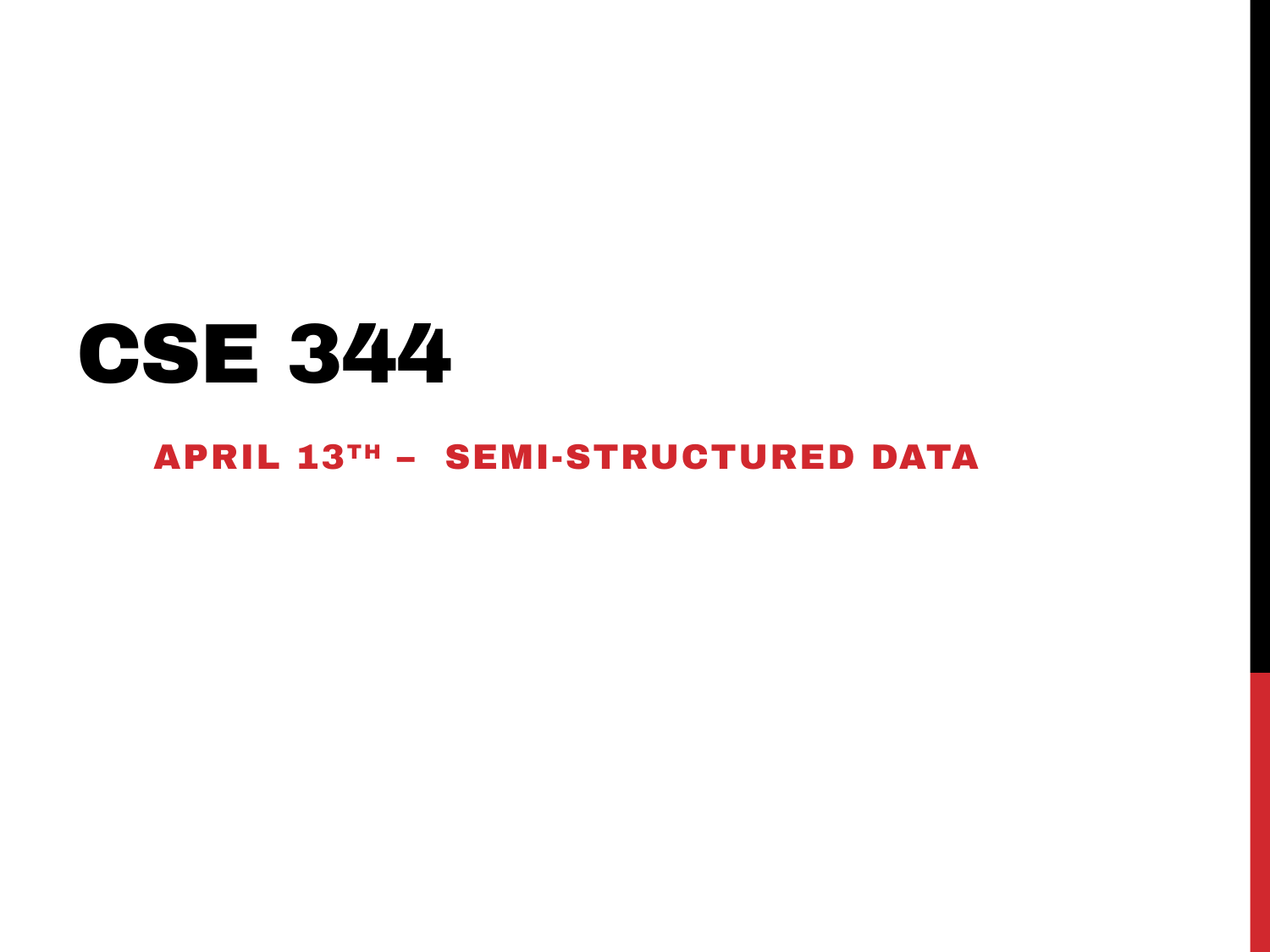

# Cse 344
April 13th –  Semi-structured data